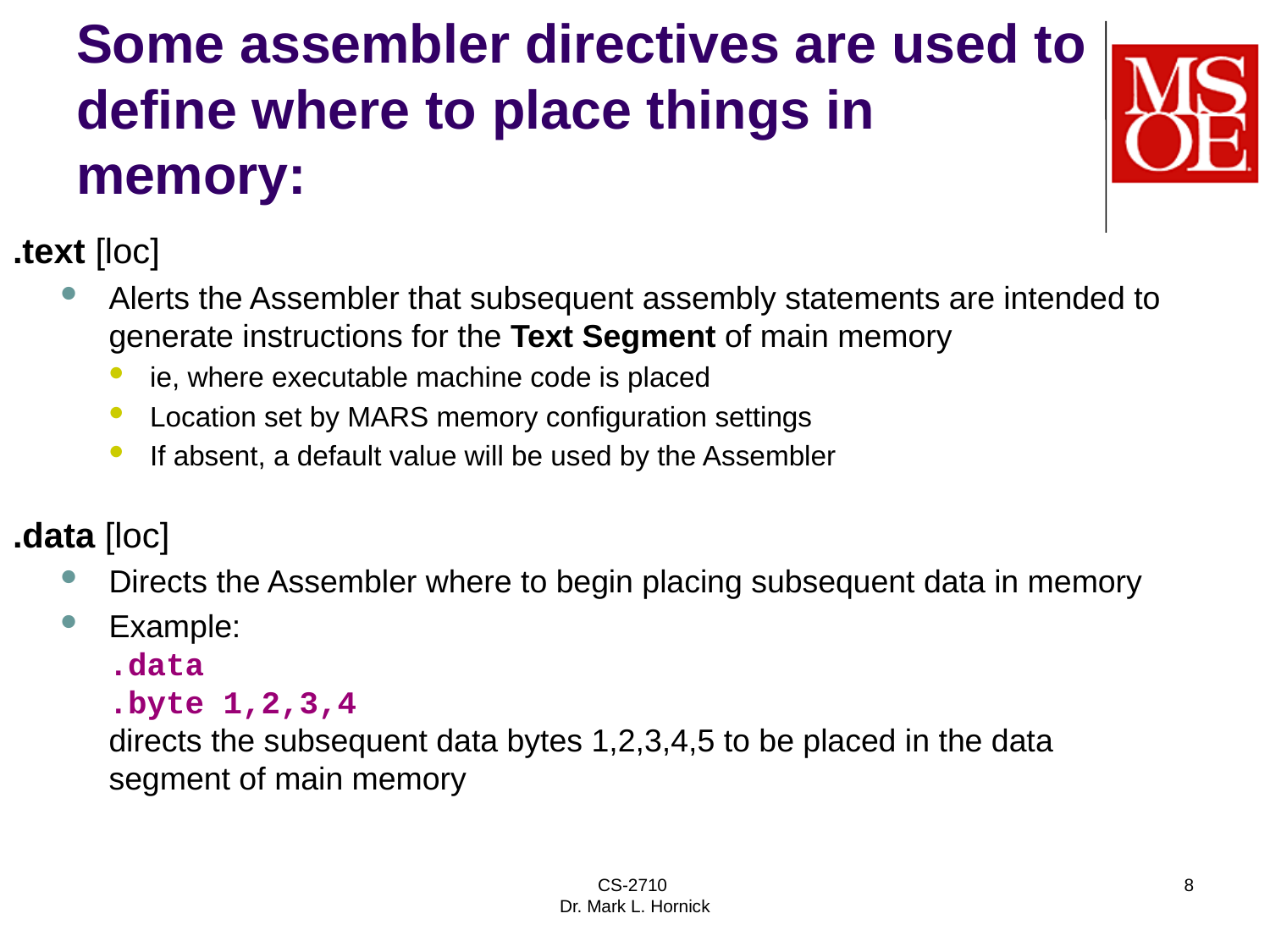

# Some assembler directives are used to define where to place things in memory:
.text [loc]
Alerts the Assembler that subsequent assembly statements are intended to generate instructions for the Text Segment of main memory
ie, where executable machine code is placed
Location set by MARS memory configuration settings
If absent, a default value will be used by the Assembler
.data [loc]
Directs the Assembler where to begin placing subsequent data in memory
Example:
.data
.byte 1,2,3,4
directs the subsequent data bytes 1,2,3,4,5 to be placed in the data segment of main memory

CS-2710
Dr. Mark L. Hornick
8